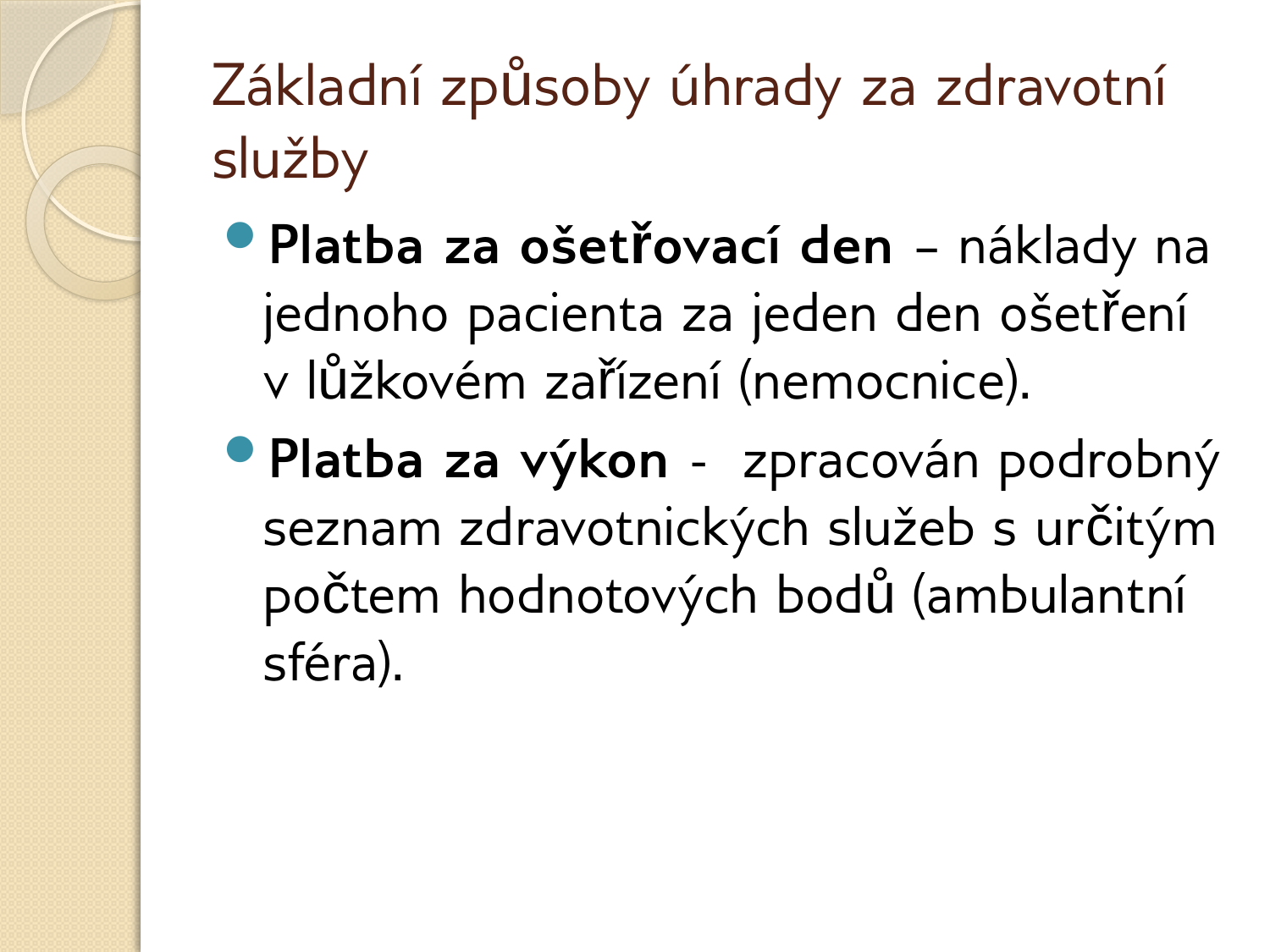

# Základní způsoby úhrady za zdravotní služby
Platba za ošetřovací den – náklady na jednoho pacienta za jeden den ošetření v lůžkovém zařízení (nemocnice).
Platba za výkon -  zpracován podrobný seznam zdravotnických služeb s určitým počtem hodnotových bodů (ambulantní sféra).